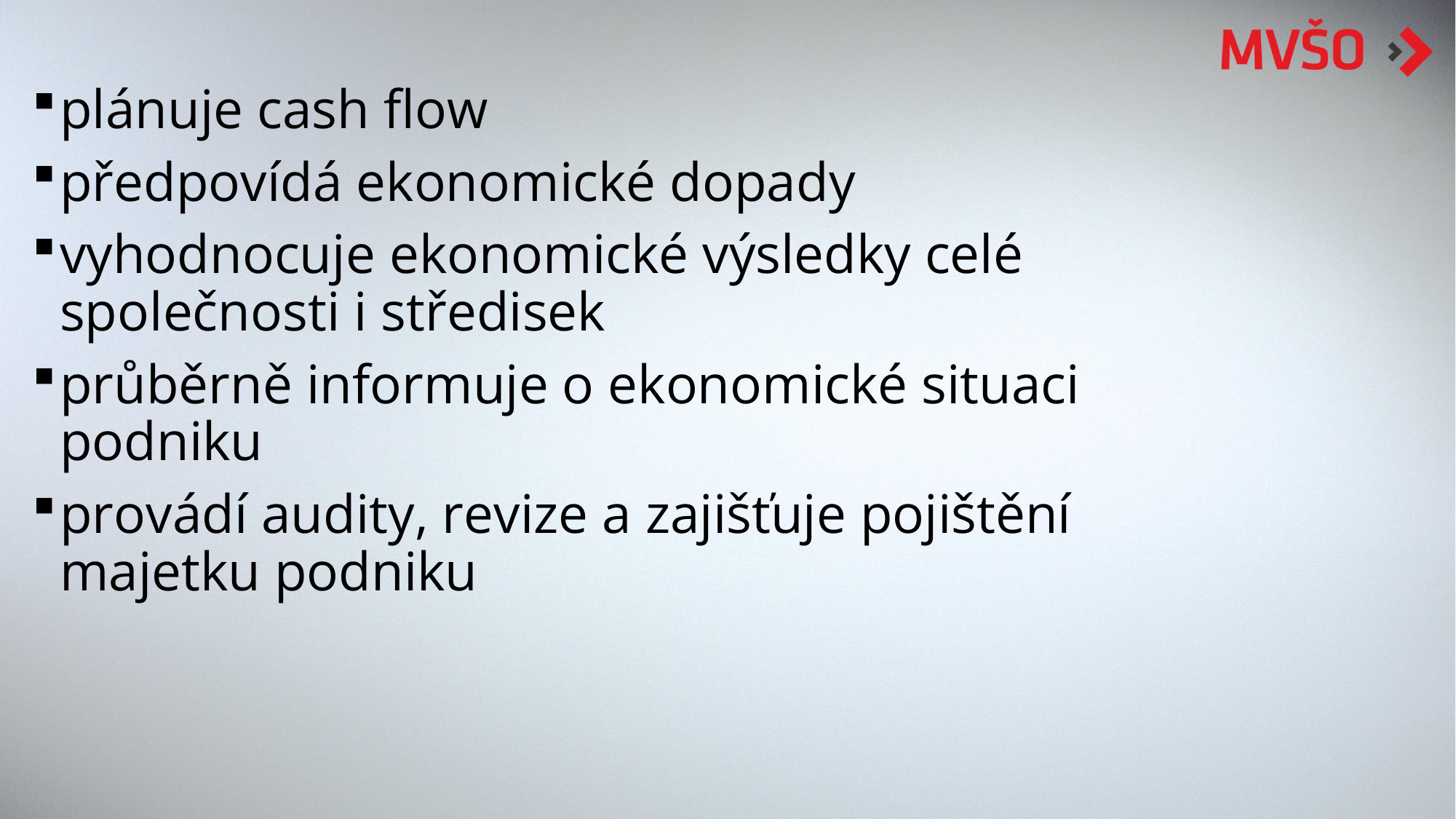

plánuje cash flow
předpovídá ekonomické dopady
vyhodnocuje ekonomické výsledky celé společnosti i středisek
průběrně informuje o ekonomické situaci podniku
provádí audity, revize a zajišťuje pojištění majetku podniku